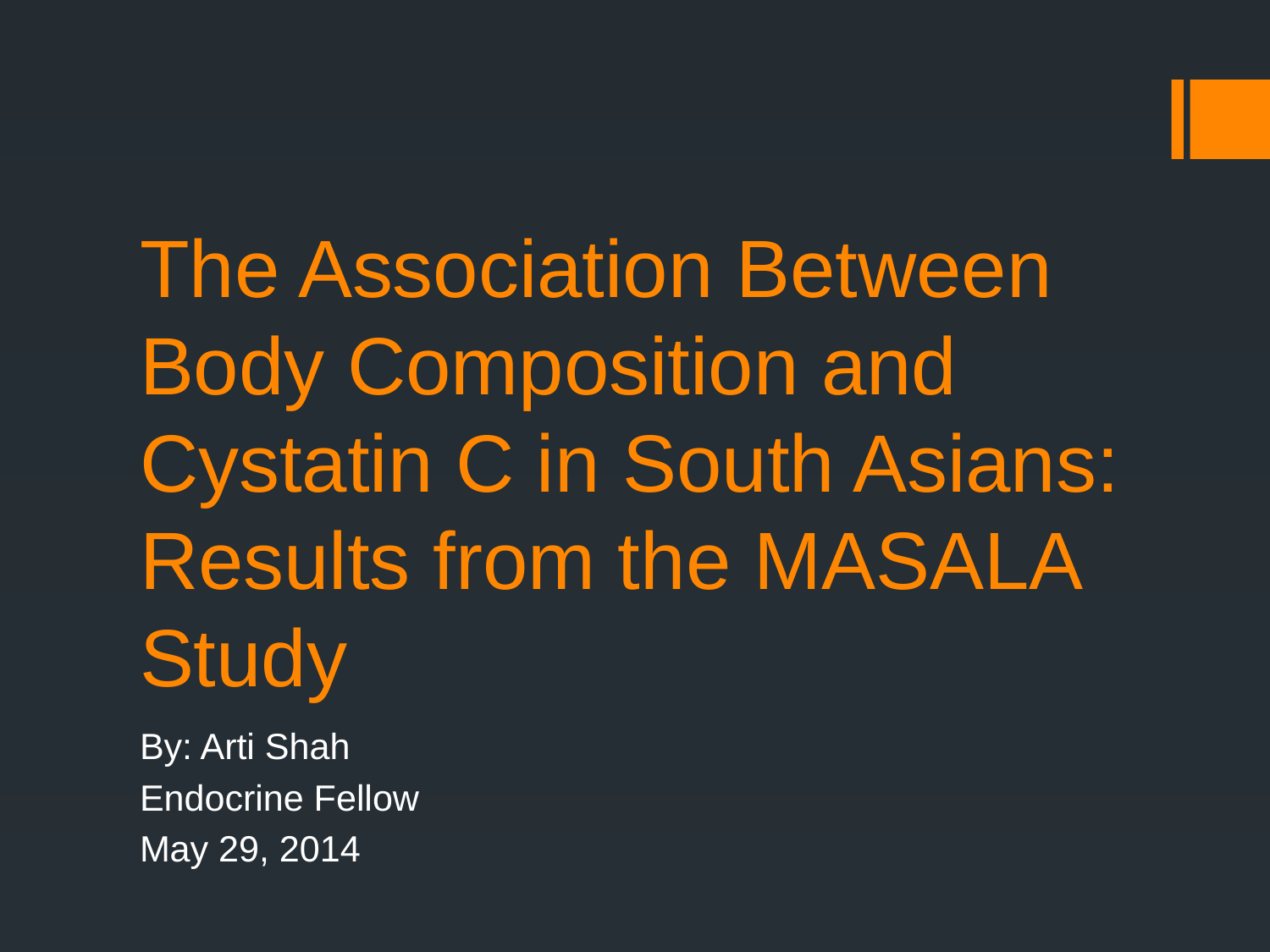

# The Association Between Body Composition and Cystatin C in South Asians: Results from the MASALA Study
By: Arti Shah
Endocrine Fellow
May 29, 2014